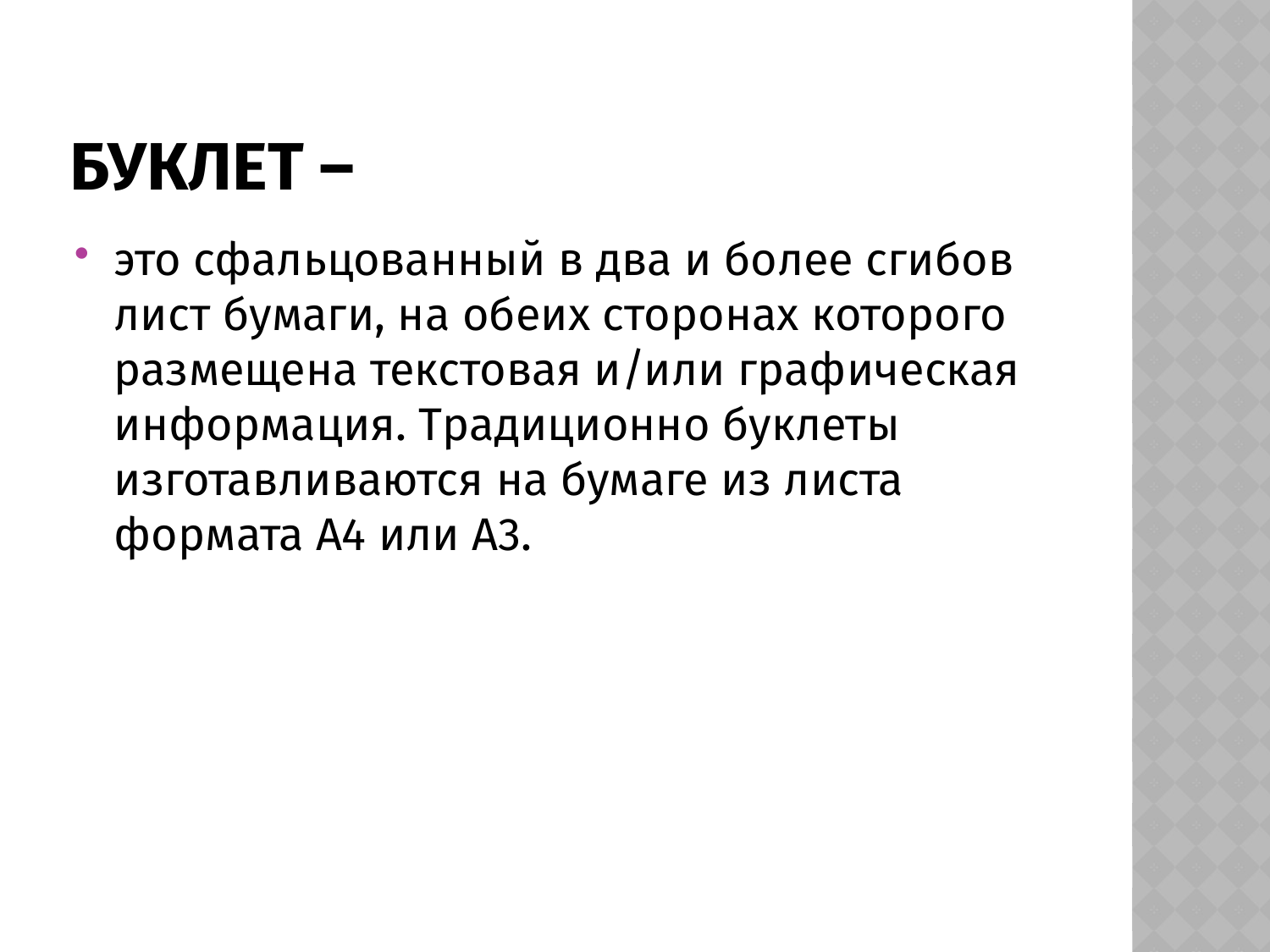

# Буклет –
это сфальцованный в два и более сгибов лист бумаги, на обеих сторонах которого размещена текстовая и/или графическая информация. Традиционно буклеты изготавливаются на бумаге из листа формата А4 или А3.